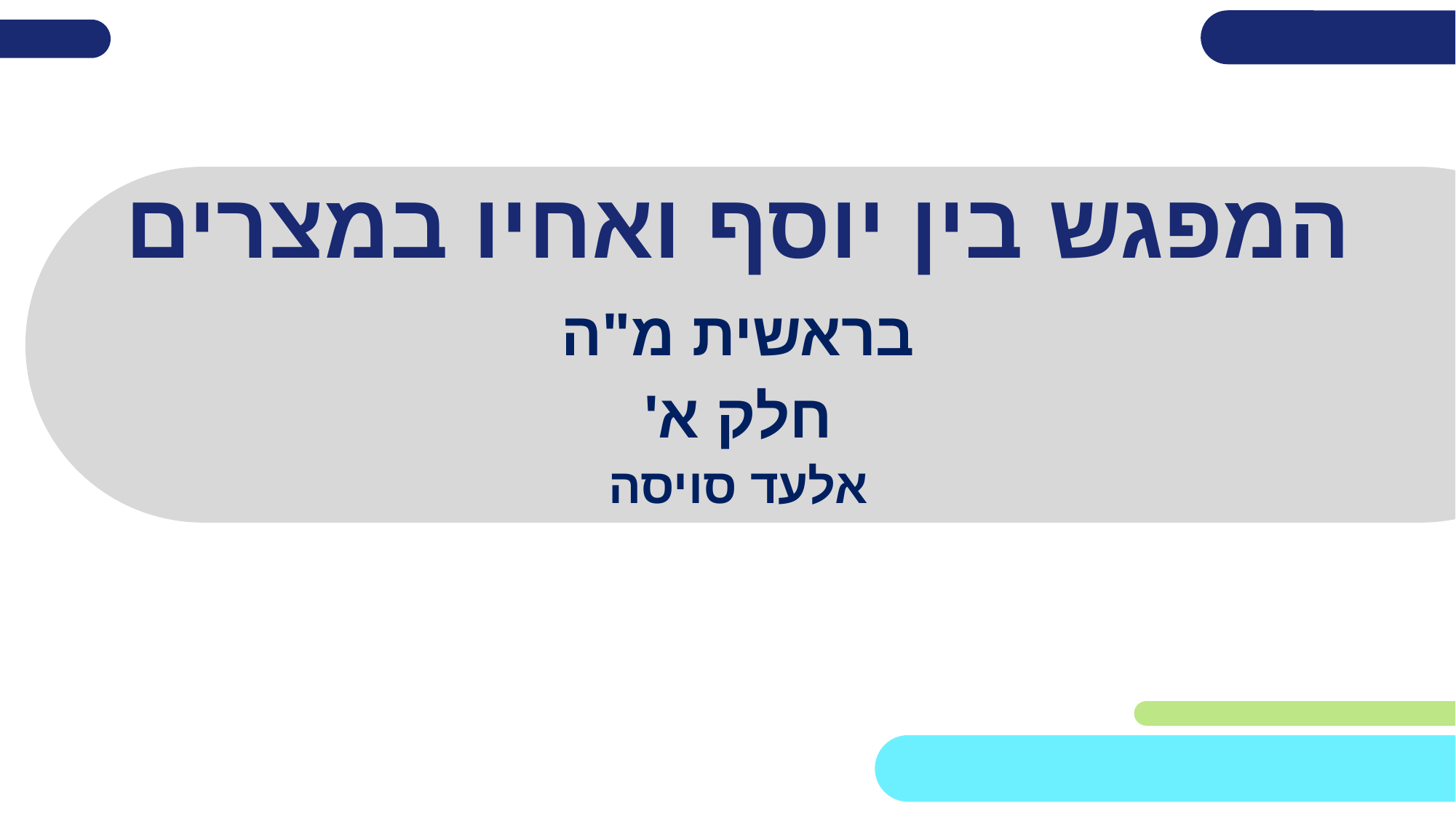

# המפגש בין יוסף ואחיו במצרים
בראשית מ"ה
חלק א'

אלעד סויסה